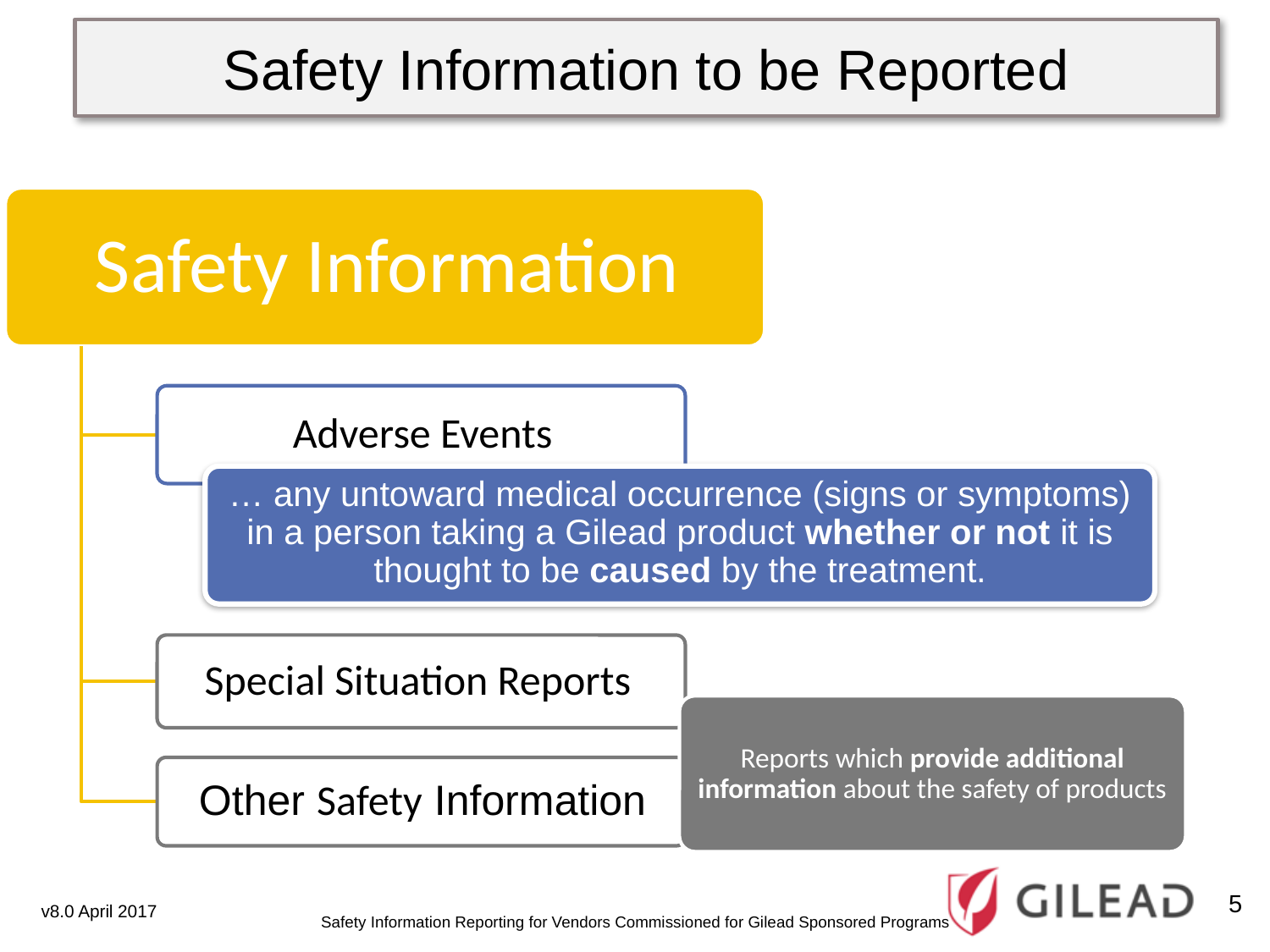

Safety Information to be Reported
Safety Information
Adverse Events
Special Situation Reports
Other Safety Information
… any untoward medical occurrence (signs or symptoms) in a person taking a Gilead product whether or not it is thought to be caused by the treatment.

Reports which provide additional information about the safety of products
5
v8.0 April 2017
Safety Information Reporting for Vendors Commissioned for Gilead Sponsored Programs
v8.0 April 2017